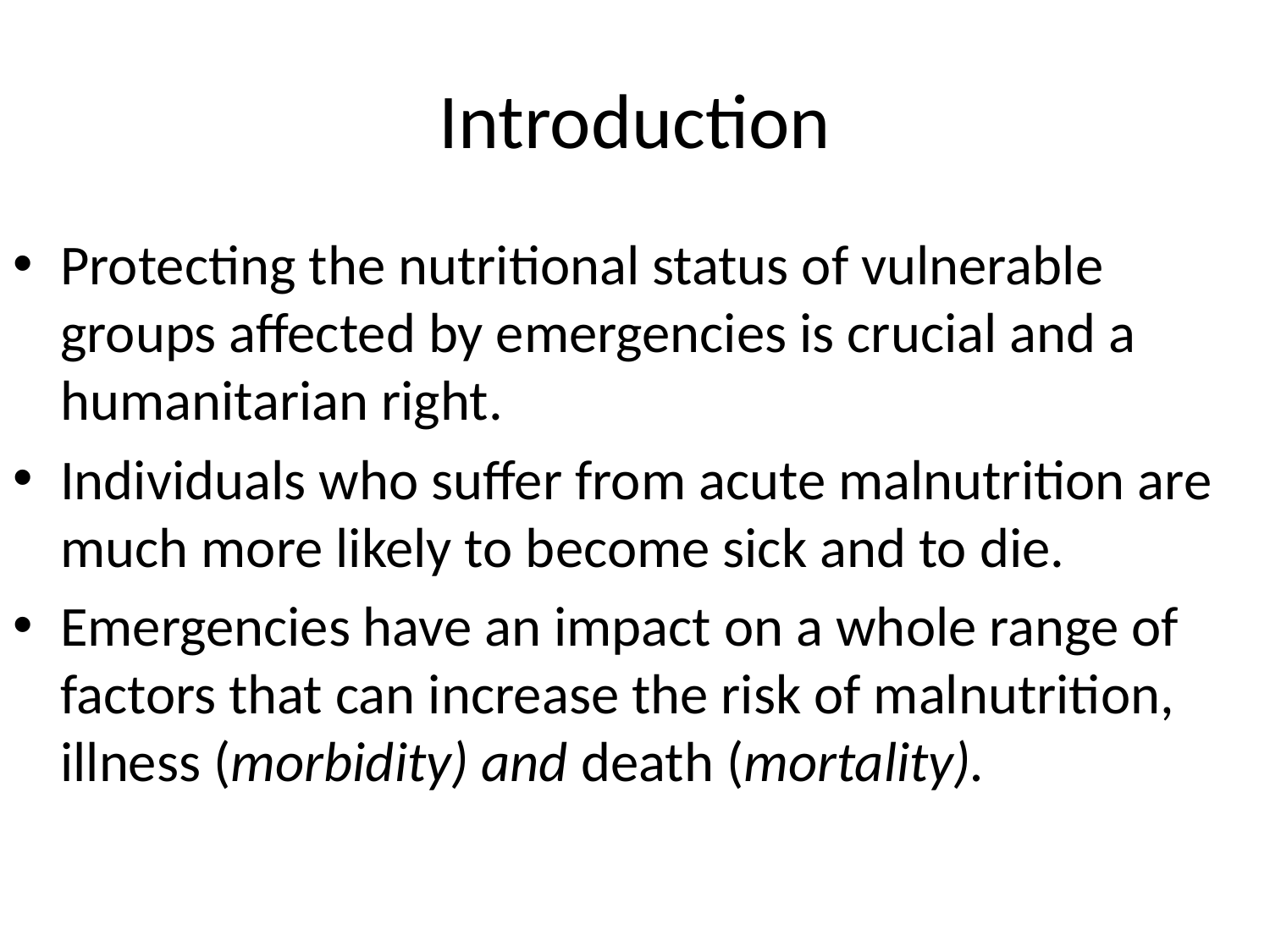

# Introduction
Protecting the nutritional status of vulnerable groups affected by emergencies is crucial and a humanitarian right.
Individuals who suffer from acute malnutrition are much more likely to become sick and to die.
Emergencies have an impact on a whole range of factors that can increase the risk of malnutrition, illness (morbidity) and death (mortality).